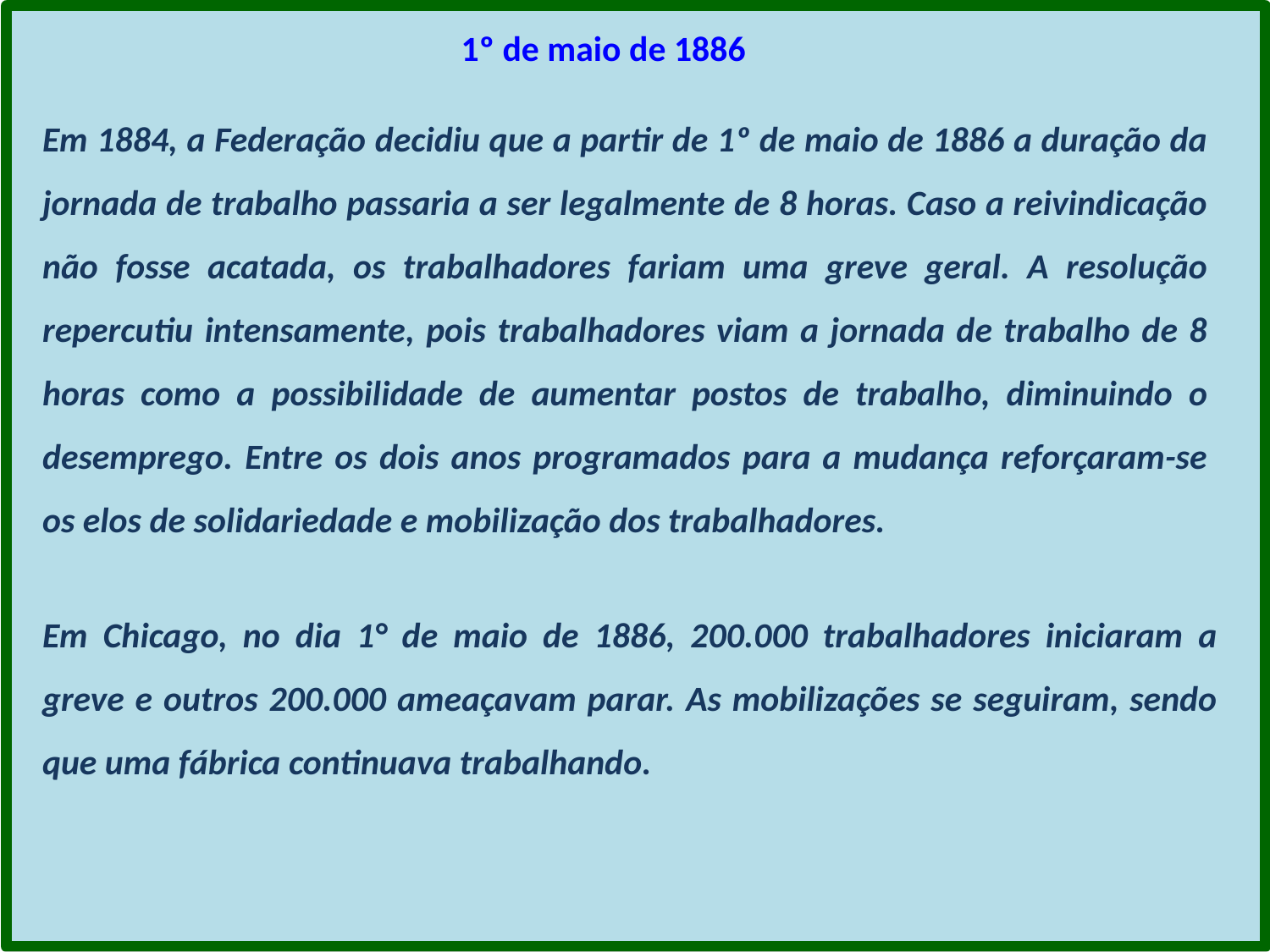

1º de maio de 1886
Em 1884, a Federação decidiu que a partir de 1º de maio de 1886 a duração da jornada de trabalho passaria a ser legalmente de 8 horas. Caso a reivindicação não fosse acatada, os trabalhadores fariam uma greve geral. A resolução repercutiu intensamente, pois trabalhadores viam a jornada de trabalho de 8 horas como a possibilidade de aumentar postos de trabalho, diminuindo o desemprego. Entre os dois anos programados para a mudança reforçaram-se os elos de solidariedade e mobilização dos trabalhadores.
Em Chicago, no dia 1° de maio de 1886, 200.000 trabalhadores iniciaram a greve e outros 200.000 ameaçavam parar. As mobilizações se seguiram, sendo que uma fábrica continuava trabalhando.